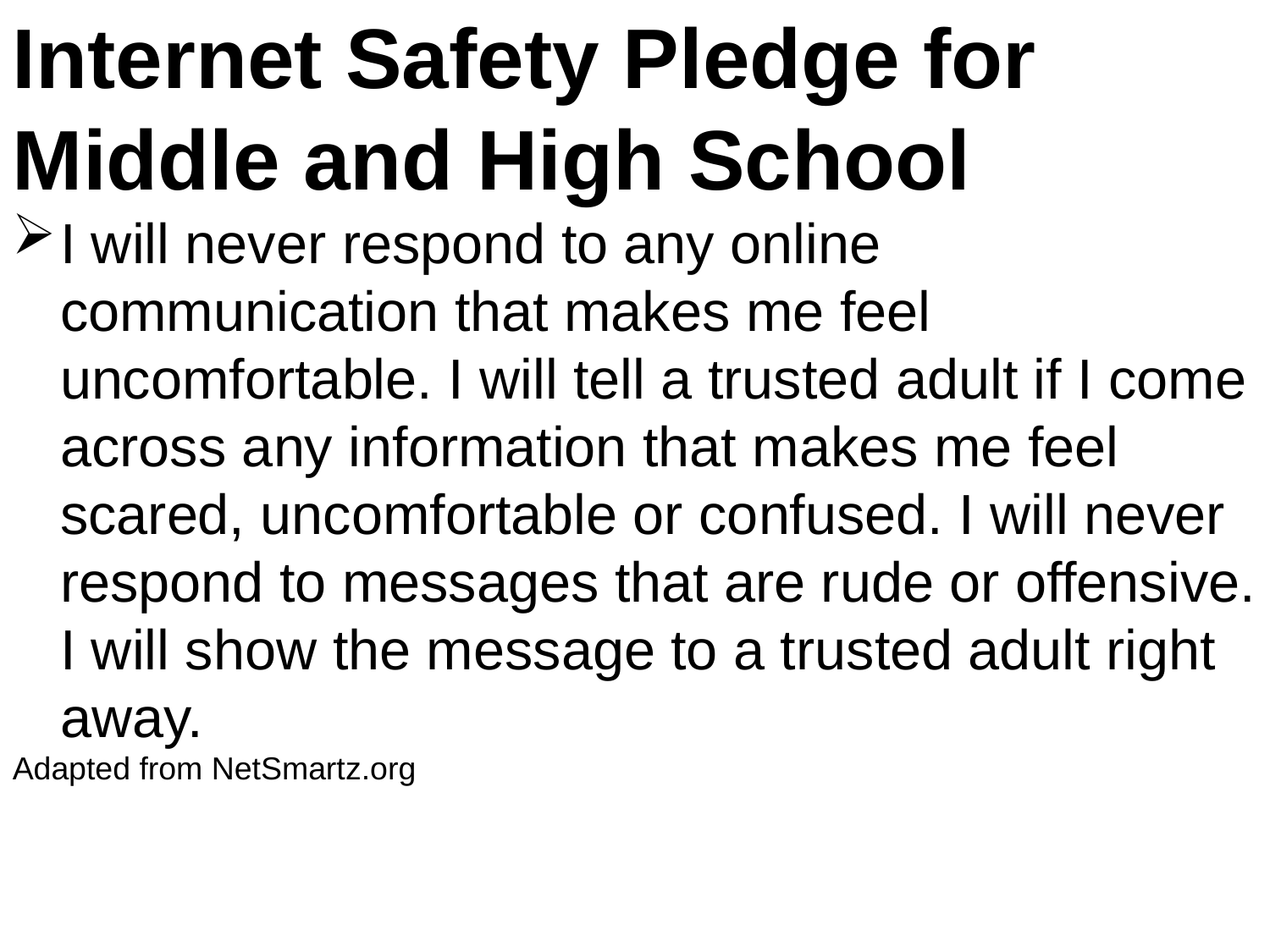

Internet Safety Pledge for Middle and High School
I will never respond to any online communication that makes me feel uncomfortable. I will tell a trusted adult if I come across any information that makes me feel scared, uncomfortable or confused. I will never respond to messages that are rude or offensive. I will show the message to a trusted adult right away.
Adapted from NetSmartz.org